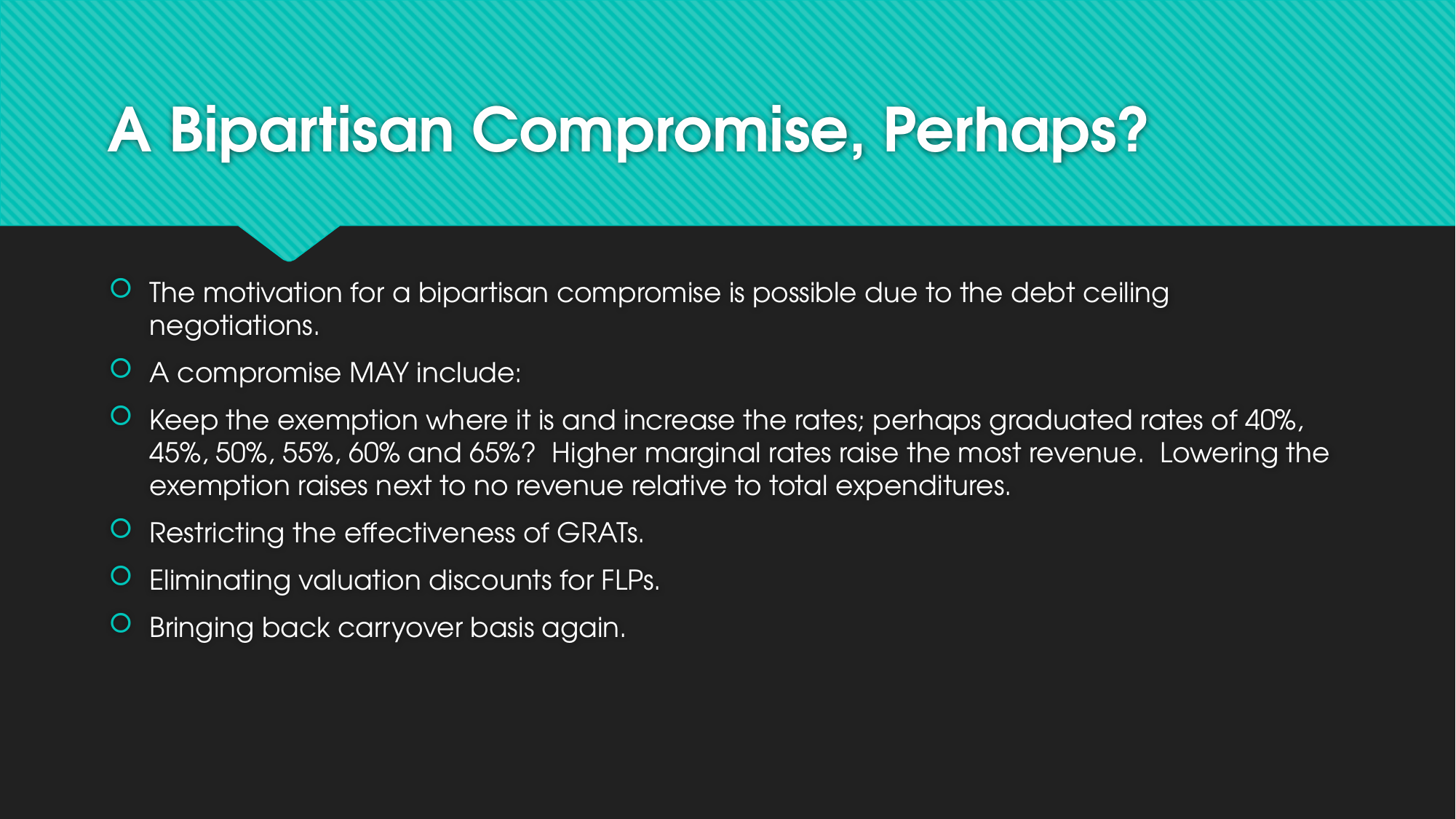

# A Bipartisan Compromise, Perhaps?
The motivation for a bipartisan compromise is possible due to the debt ceiling negotiations.
A compromise MAY include:
Keep the exemption where it is and increase the rates; perhaps graduated rates of 40%, 45%, 50%, 55%, 60% and 65%?  Higher marginal rates raise the most revenue.  Lowering the exemption raises next to no revenue relative to total expenditures.
Restricting the effectiveness of GRATs.
Eliminating valuation discounts for FLPs.
Bringing back carryover basis again.